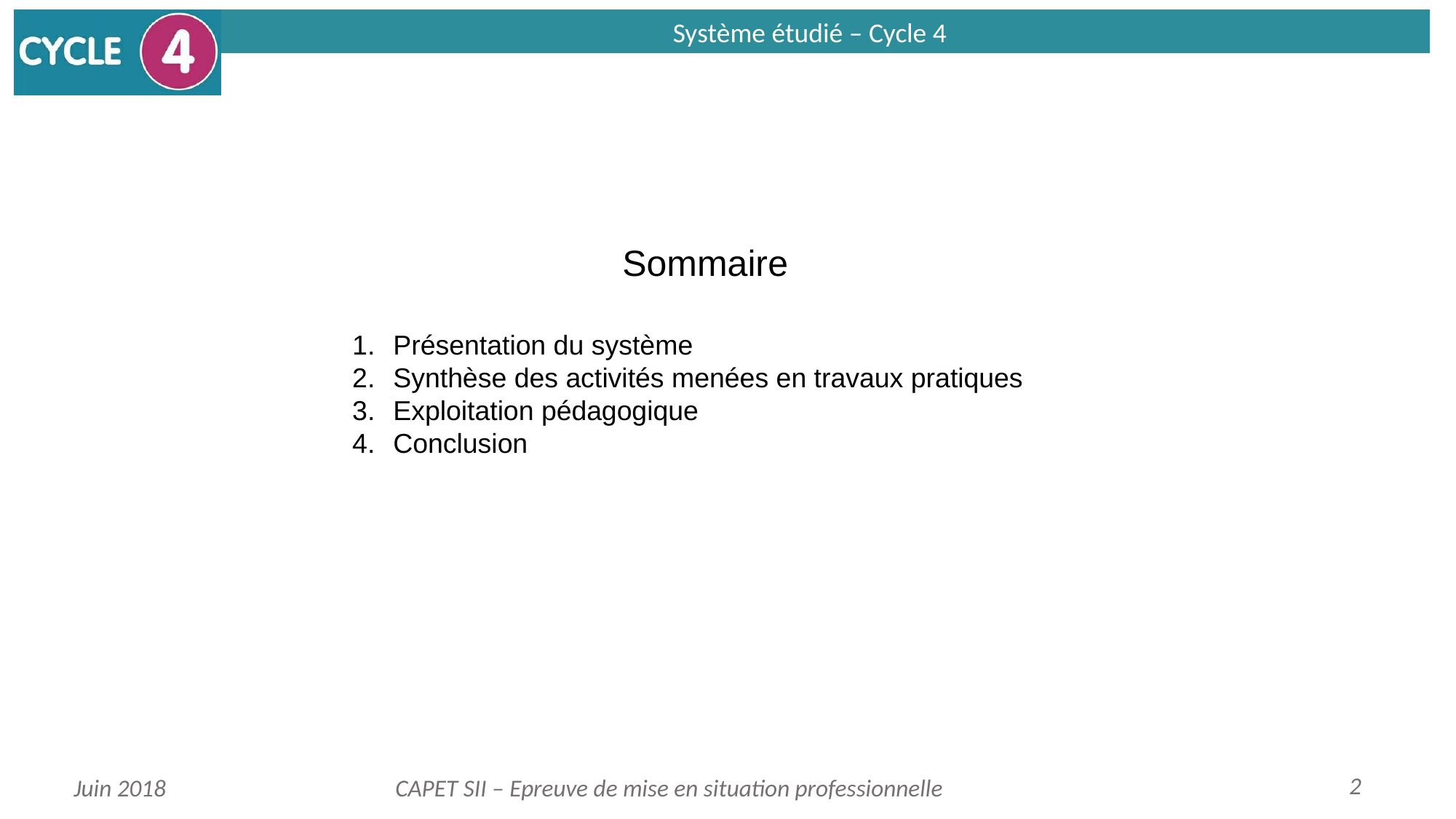

Sommaire

Présentation du système
Synthèse des activités menées en travaux pratiques
Exploitation pédagogique
Conclusion